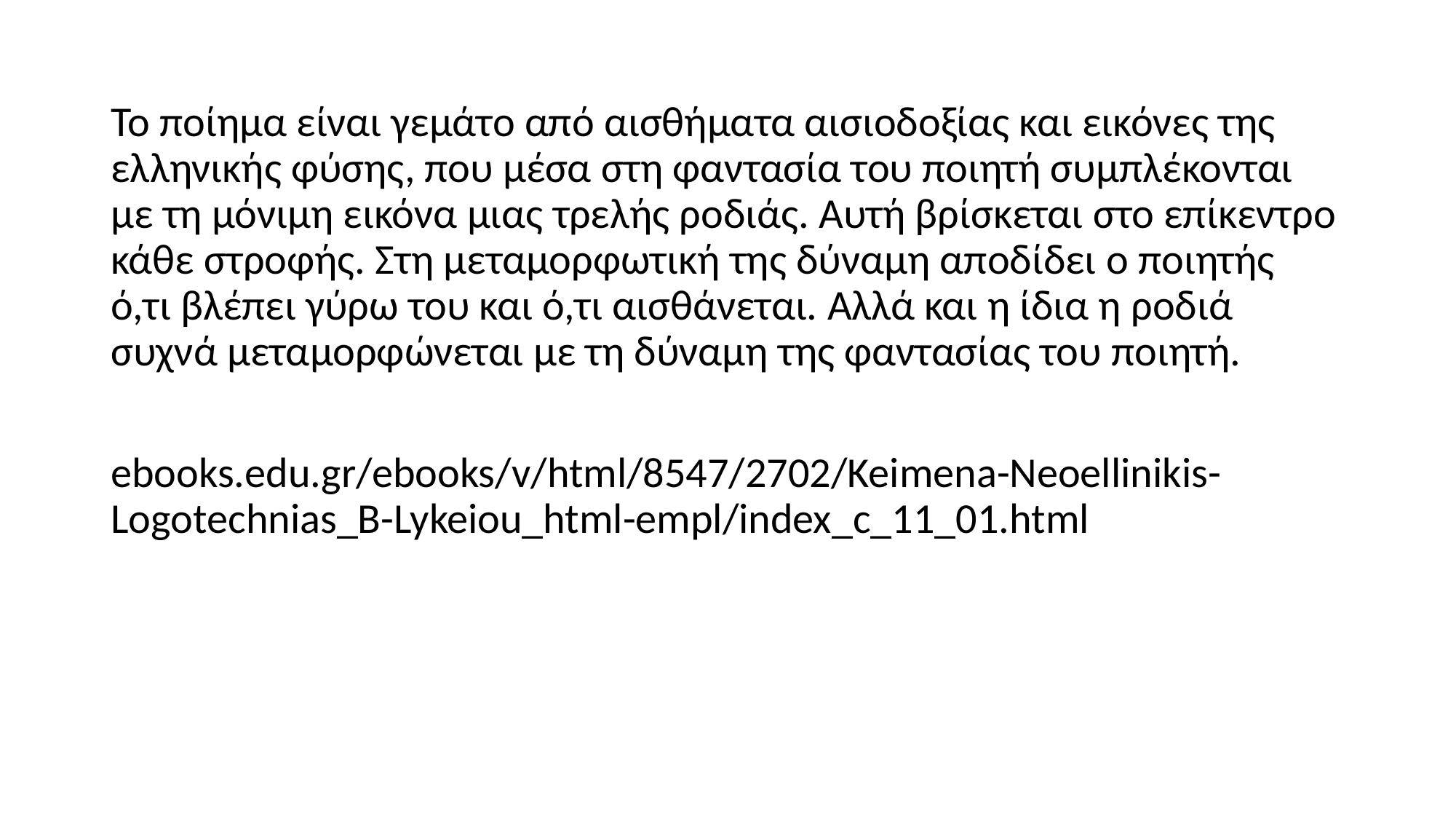

Το ποίημα είναι γεμάτο από αισθήματα αισιοδοξίας και εικόνες της ελληνικής φύσης, που μέσα στη φαντασία του ποιητή συμπλέκονται με τη μόνιμη εικόνα μιας τρελής ροδιάς. Αυτή βρίσκεται στο επίκεντρο κάθε στροφής. Στη μεταμορφωτική της δύναμη αποδίδει ο ποιητής ό,τι βλέπει γύρω του και ό,τι αισθάνεται. Αλλά και η ίδια η ροδιά συχνά μεταμορφώνεται με τη δύναμη της φαντασίας του ποιητή.

ebooks.edu.gr/ebooks/v/html/8547/2702/Keimena-Neoellinikis-Logotechnias_B-Lykeiou_html-empl/index_c_11_01.html